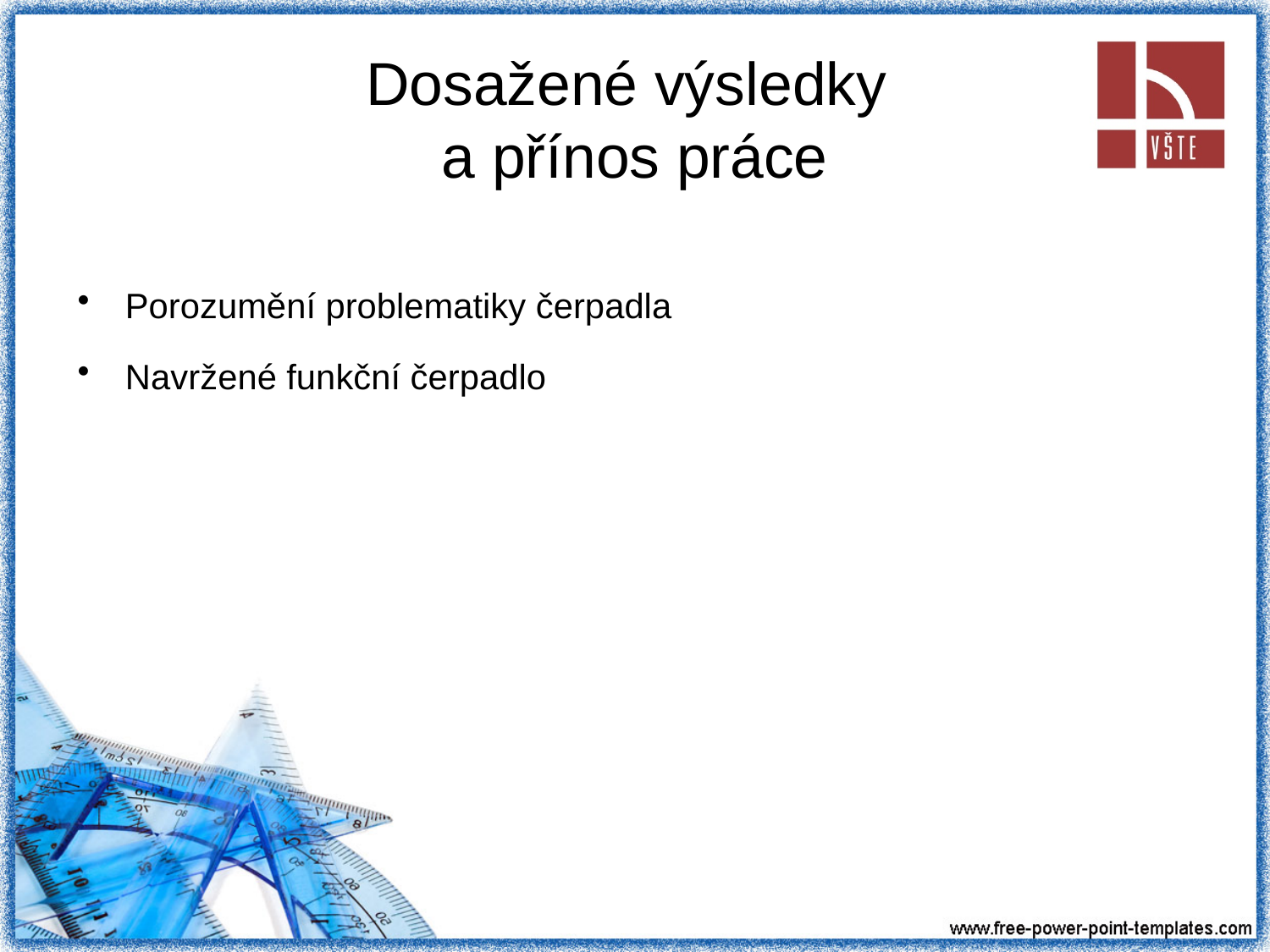

# Dosažené výsledky a přínos práce
Porozumění problematiky čerpadla
Navržené funkční čerpadlo